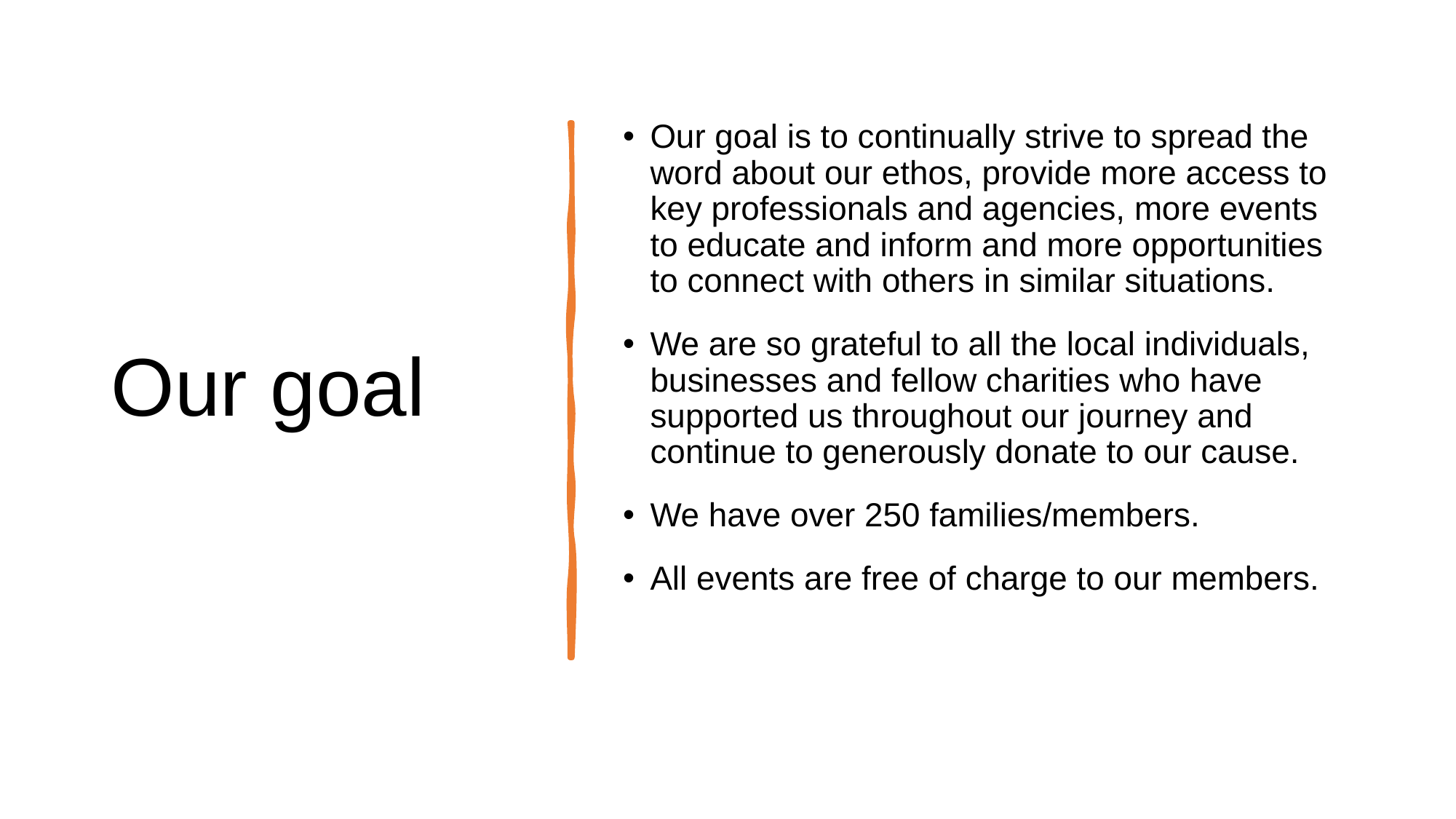

# Our goal
Our goal is to continually strive to spread the word about our ethos, provide more access to key professionals and agencies, more events to educate and inform and more opportunities to connect with others in similar situations.
We are so grateful to all the local individuals, businesses and fellow charities who have supported us throughout our journey and continue to generously donate to our cause.
We have over 250 families/members.
All events are free of charge to our members.